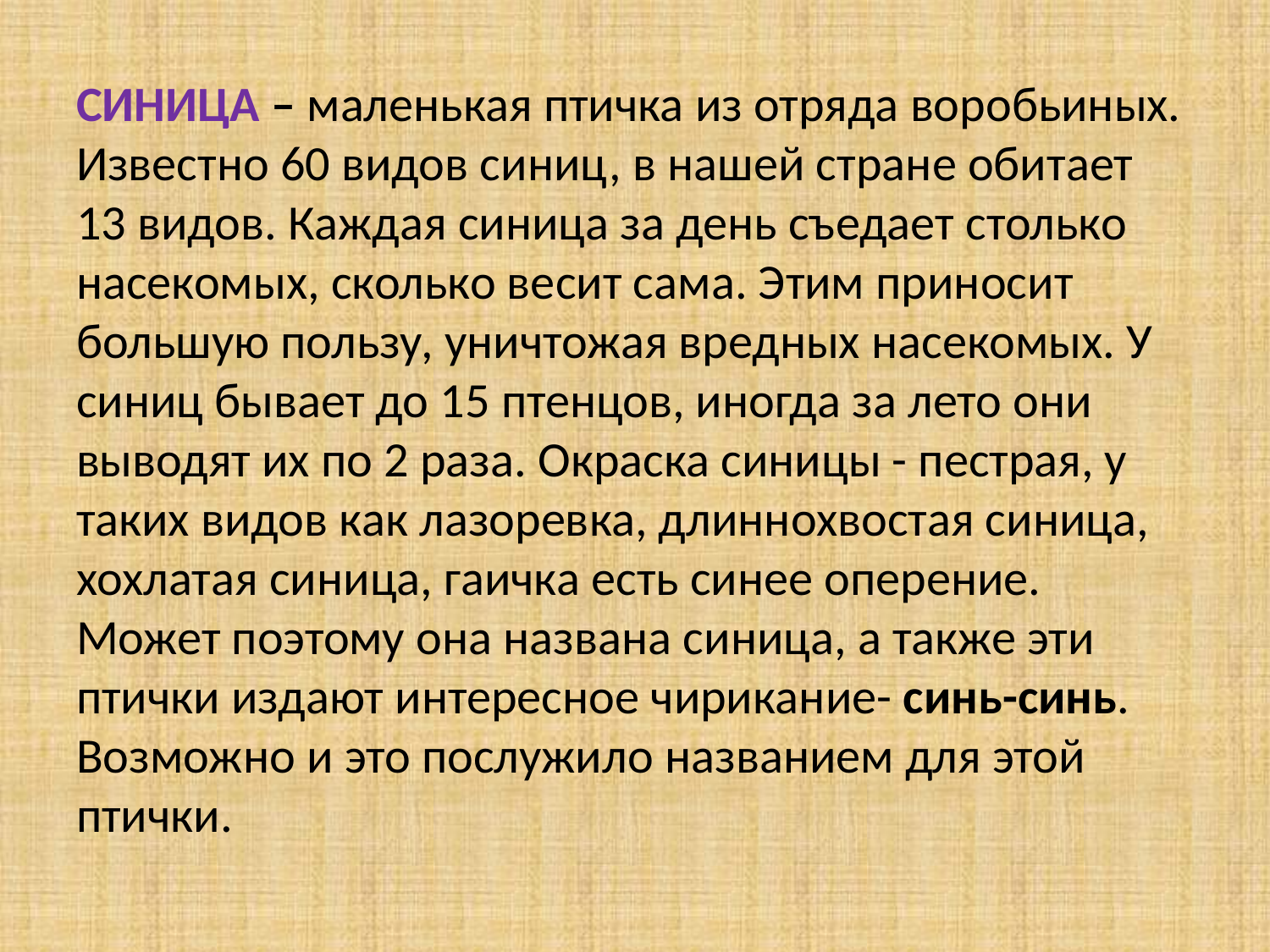

СИНИЦА – маленькая птичка из отряда воробьиных. Известно 60 видов синиц, в нашей стране обитает 13 видов. Каждая синица за день съедает столько насекомых, сколько весит сама. Этим приносит большую пользу, уничтожая вредных насекомых. У синиц бывает до 15 птенцов, иногда за лето они выводят их по 2 раза. Окраска синицы - пестрая, у таких видов как лазоревка, длиннохвостая синица, хохлатая синица, гаичка есть синее оперение. Может поэтому она названа синица, а также эти птички издают интересное чирикание- синь-синь. Возможно и это послужило названием для этой птички.